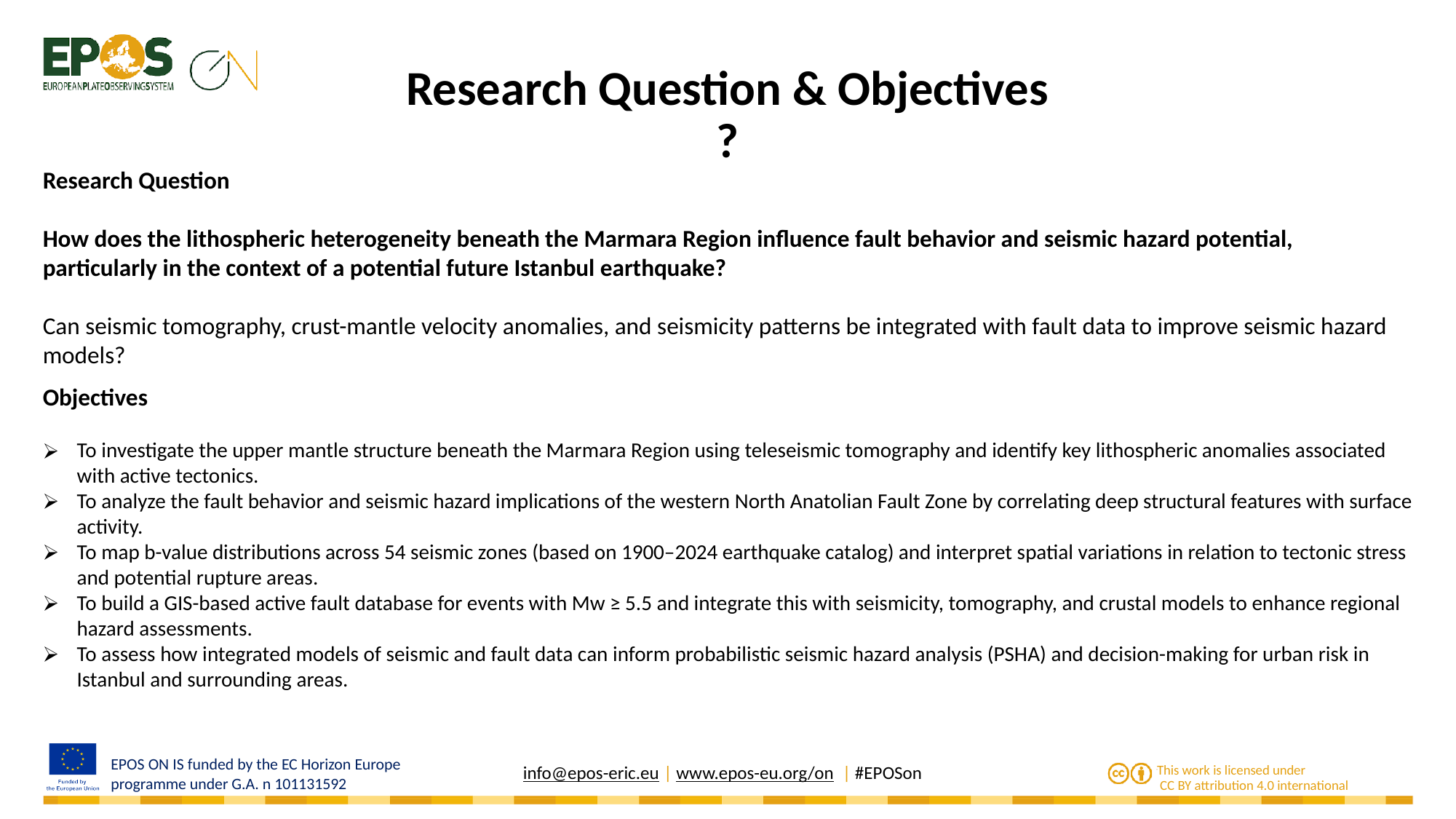

# Research Question & Objectives ?
Research Question

How does the lithospheric heterogeneity beneath the Marmara Region influence fault behavior and seismic hazard potential, particularly in the context of a potential future Istanbul earthquake?

Can seismic tomography, crust-mantle velocity anomalies, and seismicity patterns be integrated with fault data to improve seismic hazard models?
Objectives

To investigate the upper mantle structure beneath the Marmara Region using teleseismic tomography and identify key lithospheric anomalies associated with active tectonics.
To analyze the fault behavior and seismic hazard implications of the western North Anatolian Fault Zone by correlating deep structural features with surface activity.
To map b-value distributions across 54 seismic zones (based on 1900–2024 earthquake catalog) and interpret spatial variations in relation to tectonic stress and potential rupture areas.
To build a GIS-based active fault database for events with Mw ≥ 5.5 and integrate this with seismicity, tomography, and crustal models to enhance regional hazard assessments.
To assess how integrated models of seismic and fault data can inform probabilistic seismic hazard analysis (PSHA) and decision-making for urban risk in Istanbul and surrounding areas.